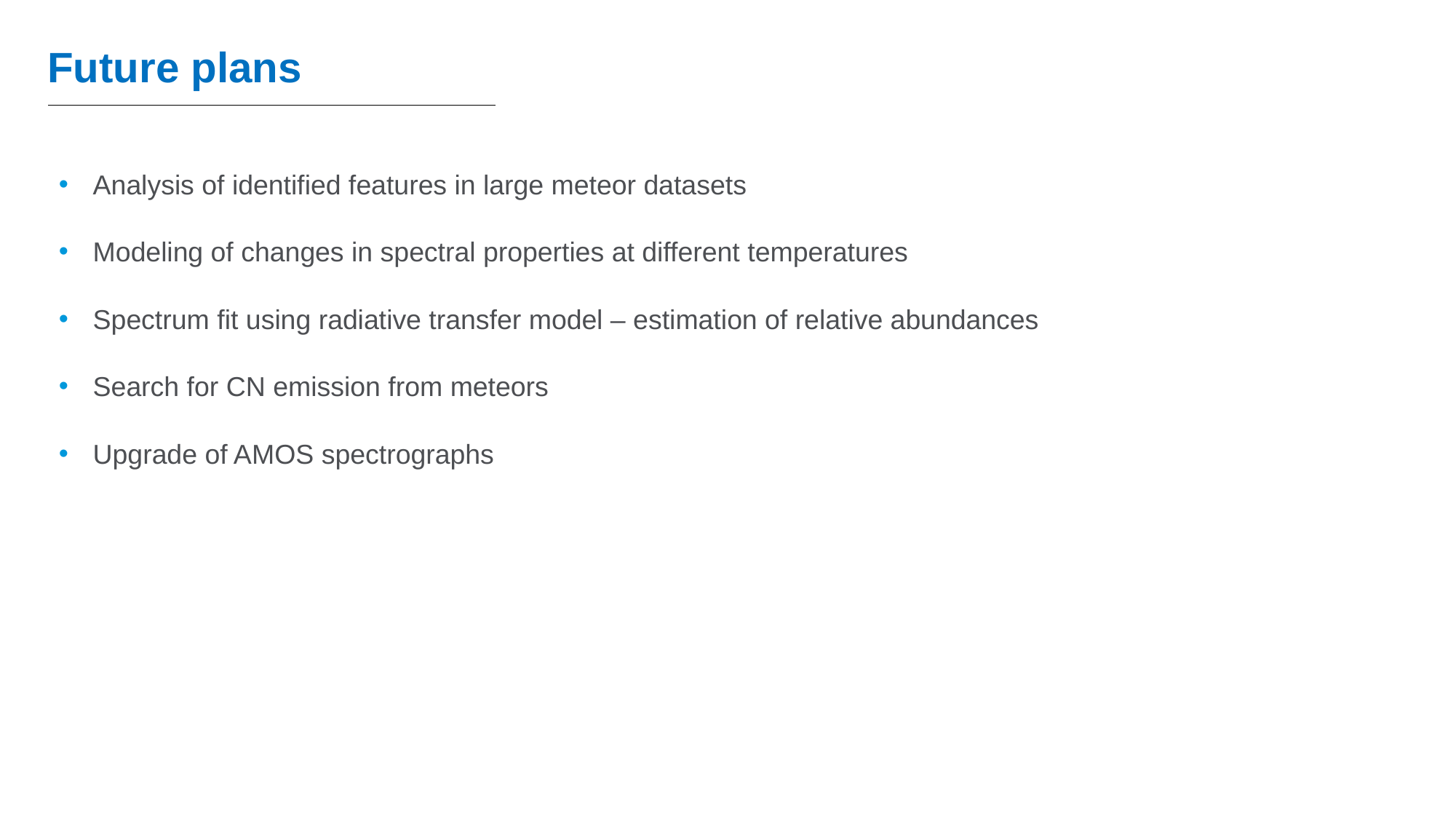

Future plans
Analysis of identified features in large meteor datasets
Modeling of changes in spectral properties at different temperatures
Spectrum fit using radiative transfer model – estimation of relative abundances
Search for CN emission from meteors
Upgrade of AMOS spectrographs